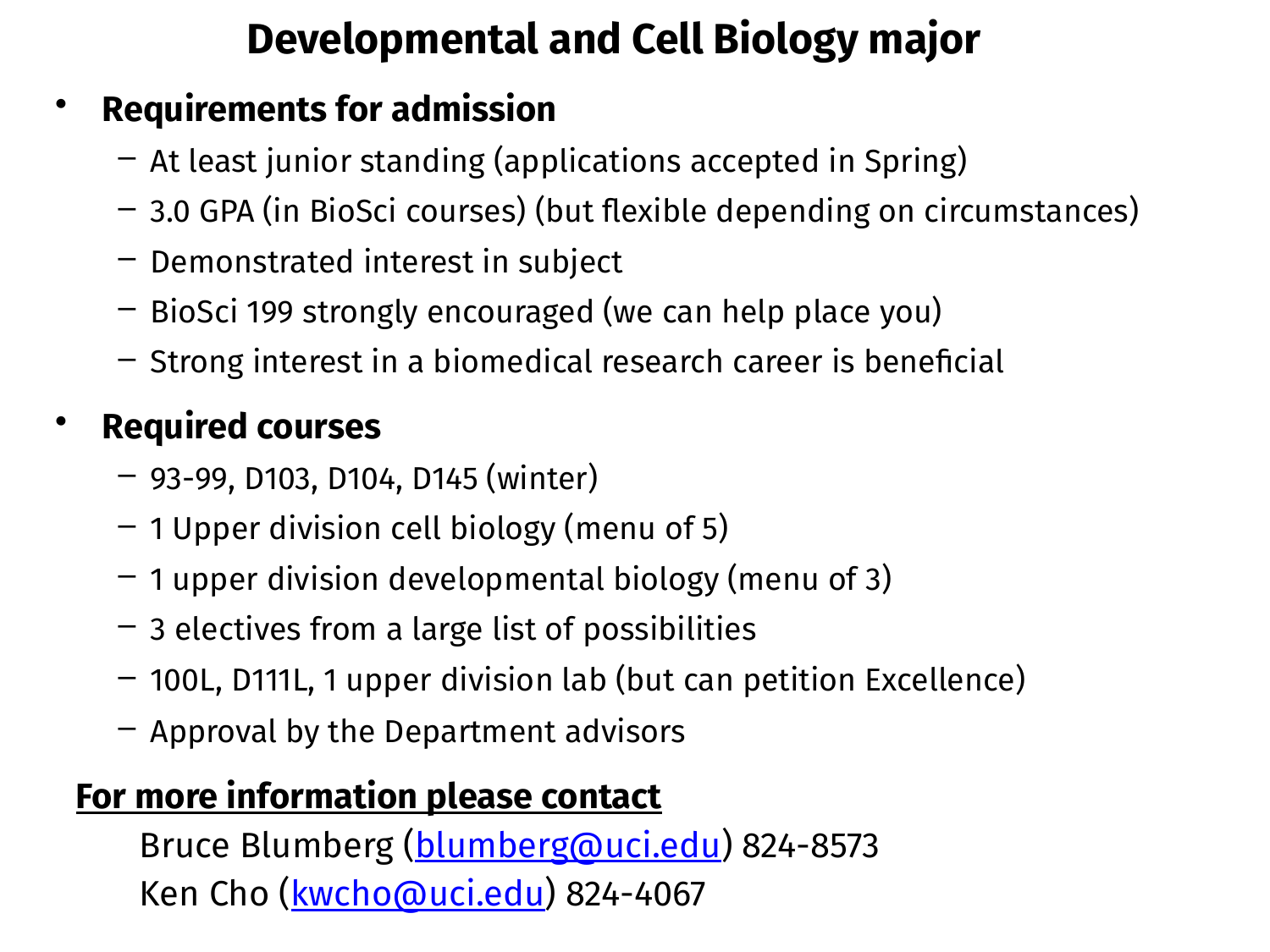

Developmental and Cell Biology major
Requirements for admission
At least junior standing (applications accepted in Spring)
3.0 GPA (in BioSci courses) (but flexible depending on circumstances)
Demonstrated interest in subject
BioSci 199 strongly encouraged (we can help place you)
Strong interest in a biomedical research career is beneficial

Required courses
93-99, D103, D104, D145 (winter)
1 Upper division cell biology (menu of 5)
1 upper division developmental biology (menu of 3)
3 electives from a large list of possibilities
100L, D111L, 1 upper division lab (but can petition Excellence)
Approval by the Department advisors

For more information please contact
Bruce Blumberg (blumberg@uci.edu) 824-8573
Ken Cho (kwcho@uci.edu) 824-4067